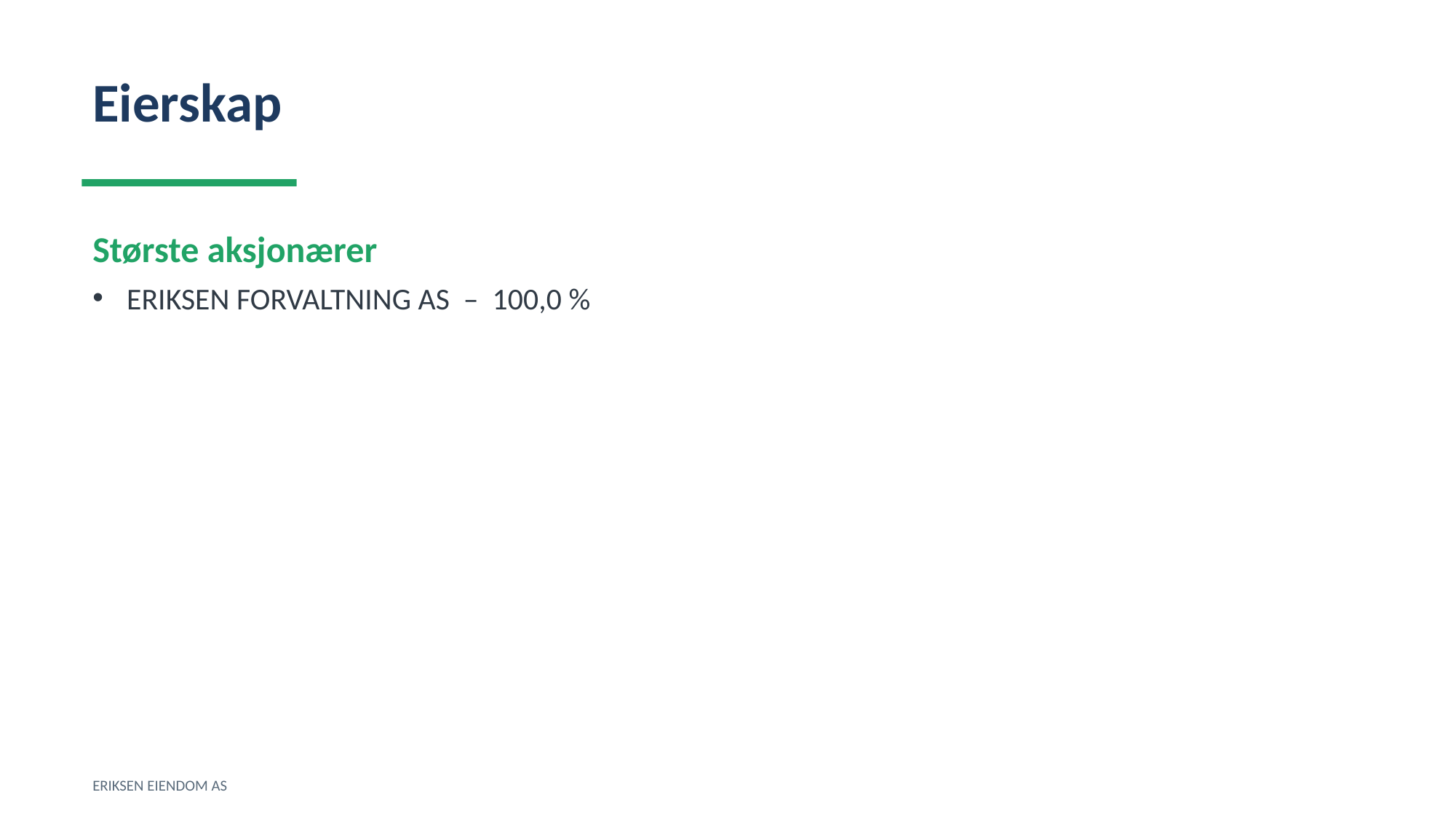

Eierskap

Største aksjonærer
ERIKSEN FORVALTNING AS  –  100,0 %
ERIKSEN EIENDOM AS